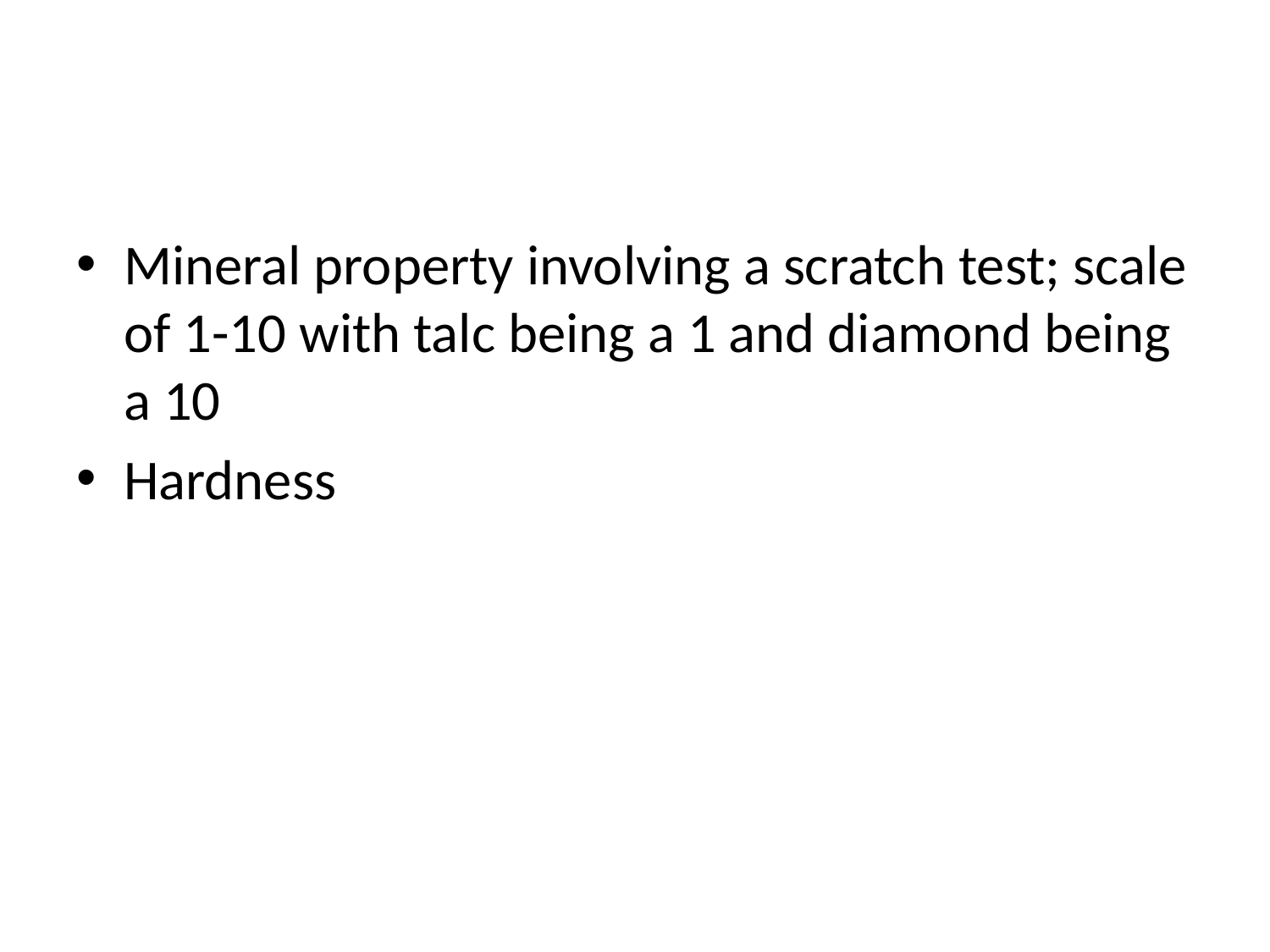

#
Mineral property involving a scratch test; scale of 1-10 with talc being a 1 and diamond being a 10
Hardness